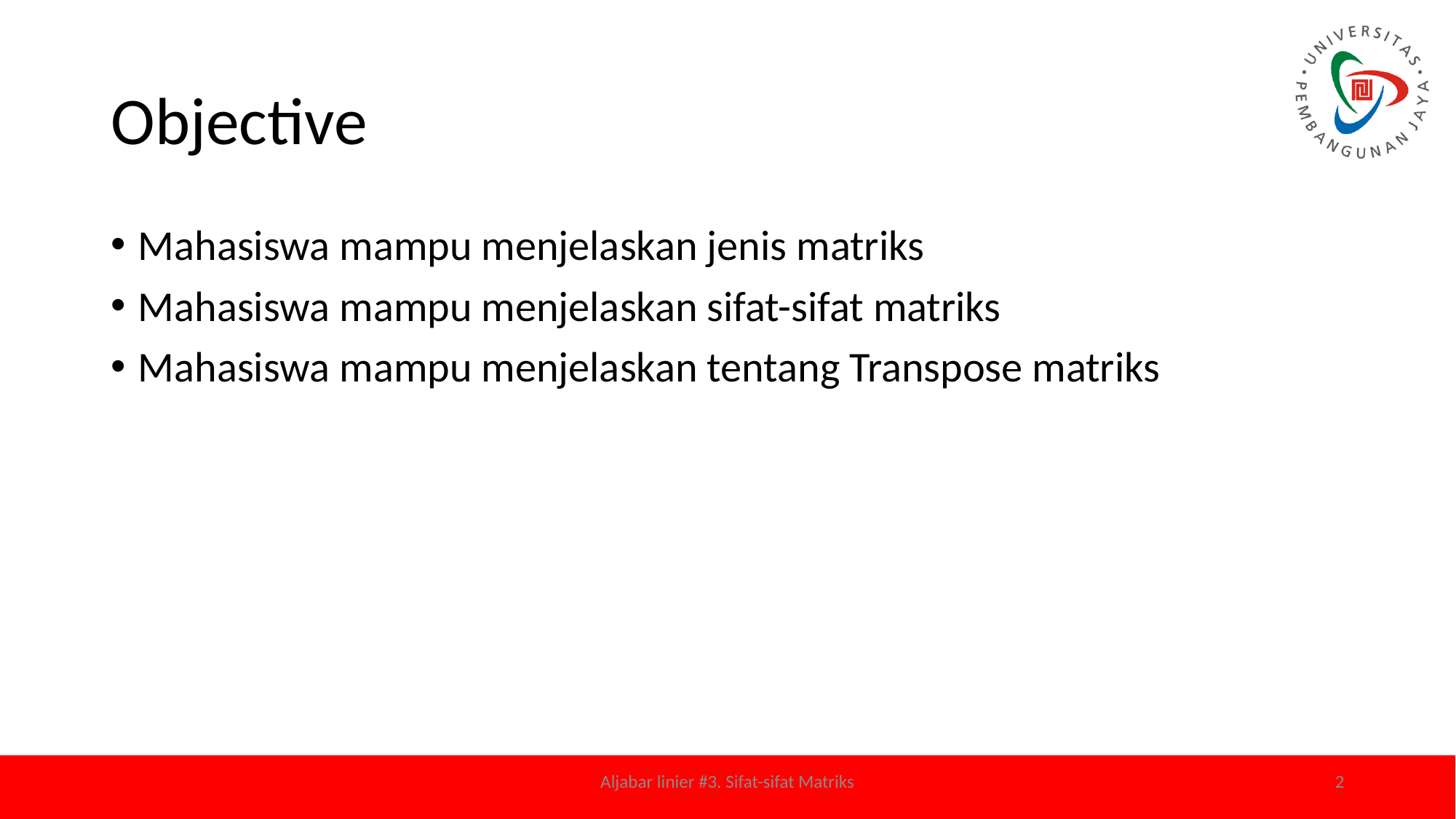

# Objective
Mahasiswa mampu menjelaskan jenis matriks
Mahasiswa mampu menjelaskan sifat-sifat matriks
Mahasiswa mampu menjelaskan tentang Transpose matriks

Aljabar linier #3. Sifat-sifat Matriks
2